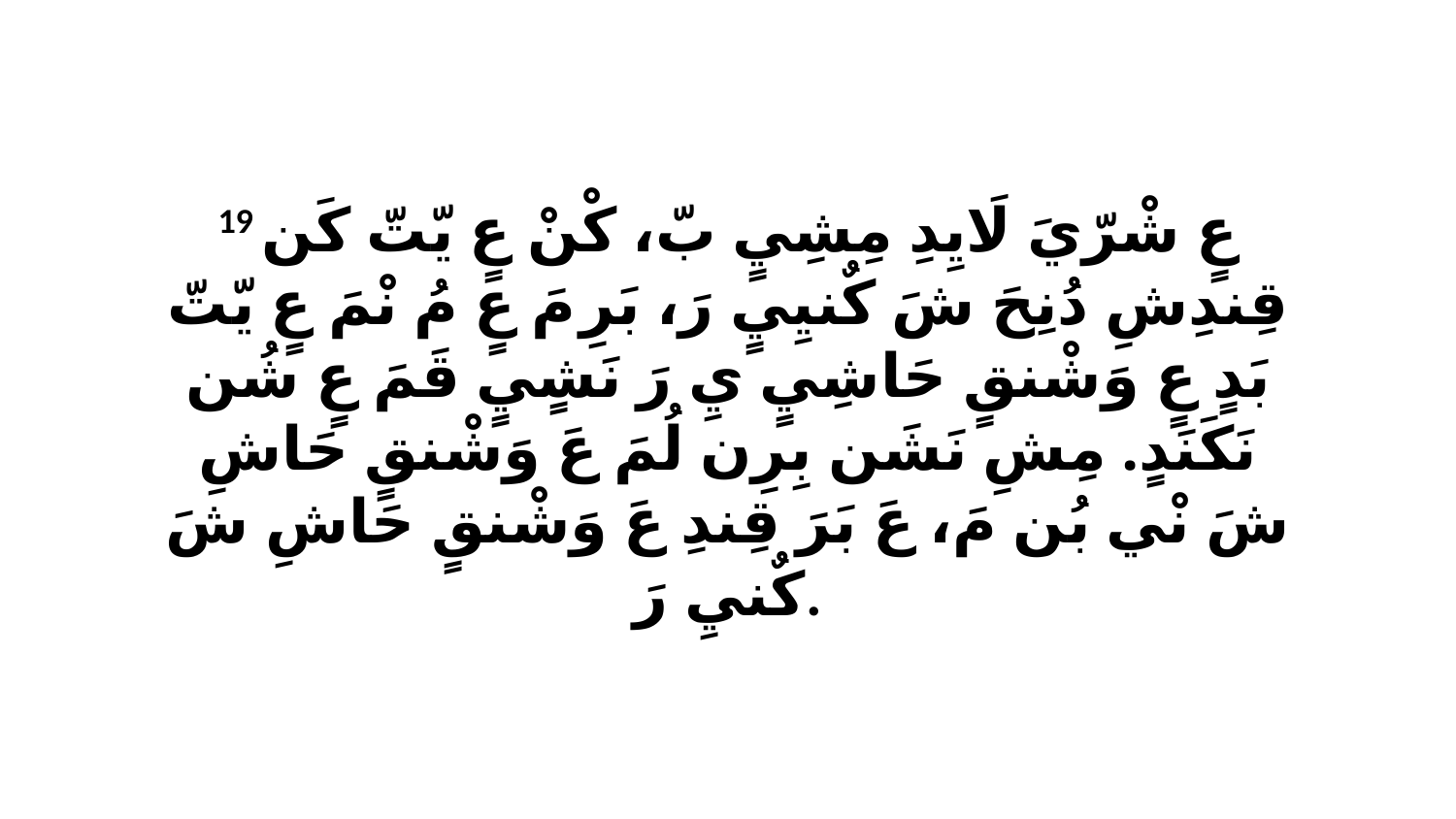

19 عٍ شْرّيَ لَايِدِ مِشِيٍ بّ، كْنْ عٍ يّتّ كَن قِندِشِ دُنِحَ شَ كٌنيِيٍ رَ، بَرِ مَ عٍ مُ نْمَ عٍ يّتّ بَدٍ عٍ وَشْنقٍ حَاشِيٍ يِ رَ نَشٍيٍ قَمَ عٍ شُن نَكَنَدٍ. مِشِ نَشَن بِرِن لُمَ عَ وَشْنقٍ حَاشِ شَ نْي بُن مَ، عَ بَرَ قِندِ عَ وَشْنقٍ حَاشِ شَ كٌنيِ رَ.